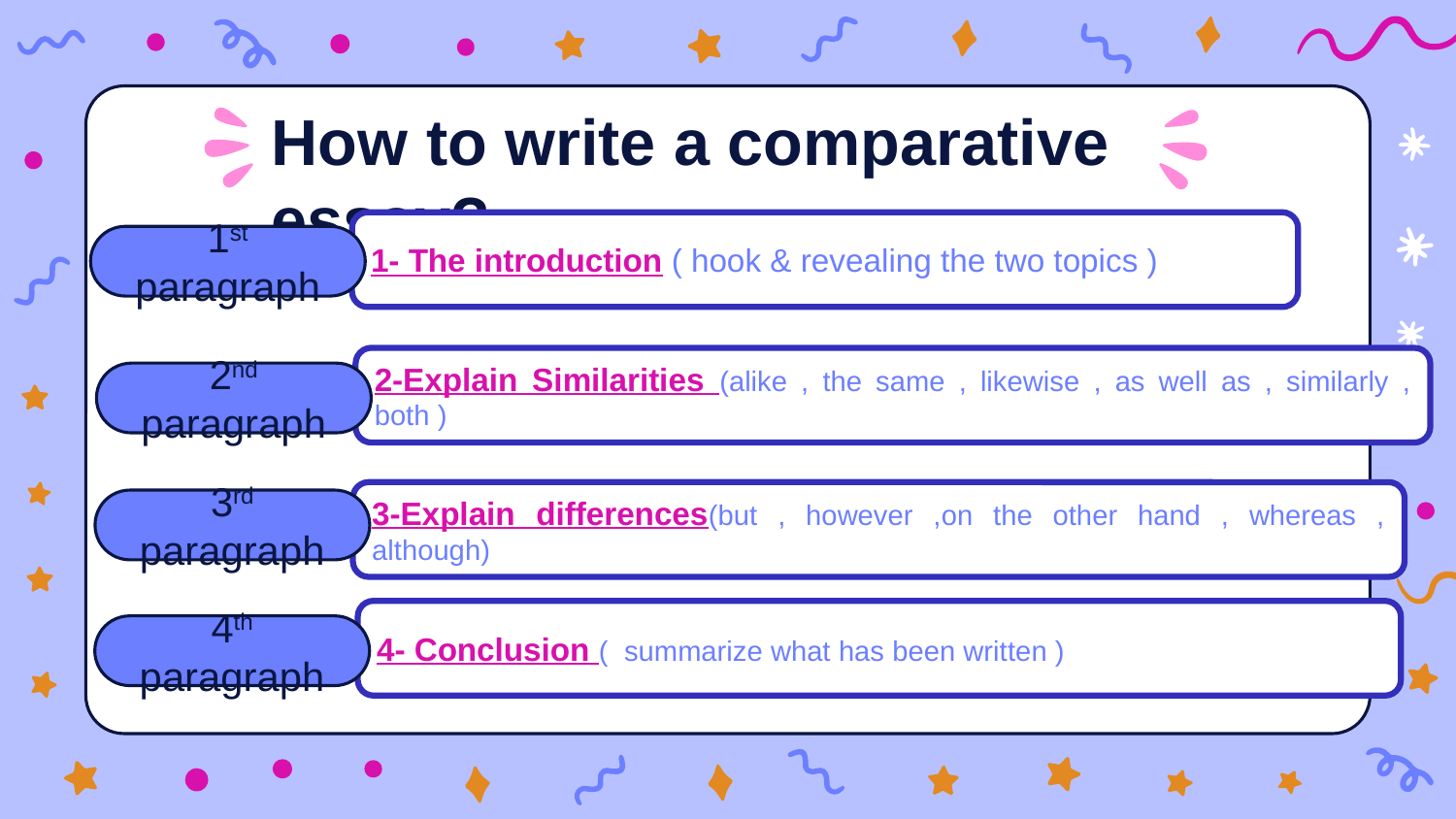

How to write a comparative essay?

1- The introduction ( hook & revealing the two topics )
1st paragraph
2-Explain Similarities (alike , the same , likewise , as well as , similarly , both )
2nd paragraph
3-Explain differences(but , however ,on the other hand , whereas , although)
3rd paragraph
4- Conclusion (  summarize what has been written )
4th paragraph